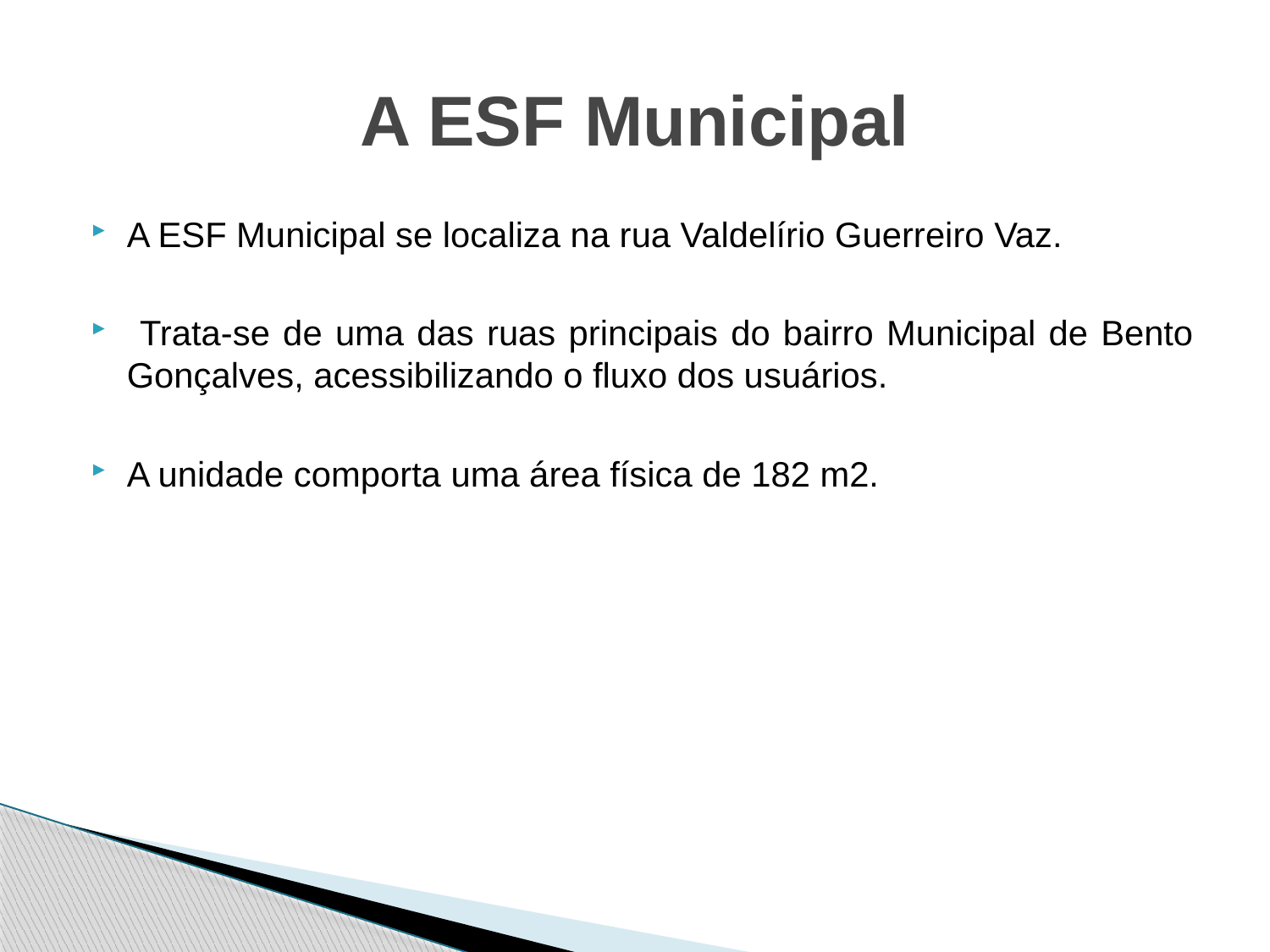

# A ESF Municipal
A ESF Municipal se localiza na rua Valdelírio Guerreiro Vaz.

 Trata-se de uma das ruas principais do bairro Municipal de Bento Gonçalves, acessibilizando o fluxo dos usuários.

A unidade comporta uma área física de 182 m2.